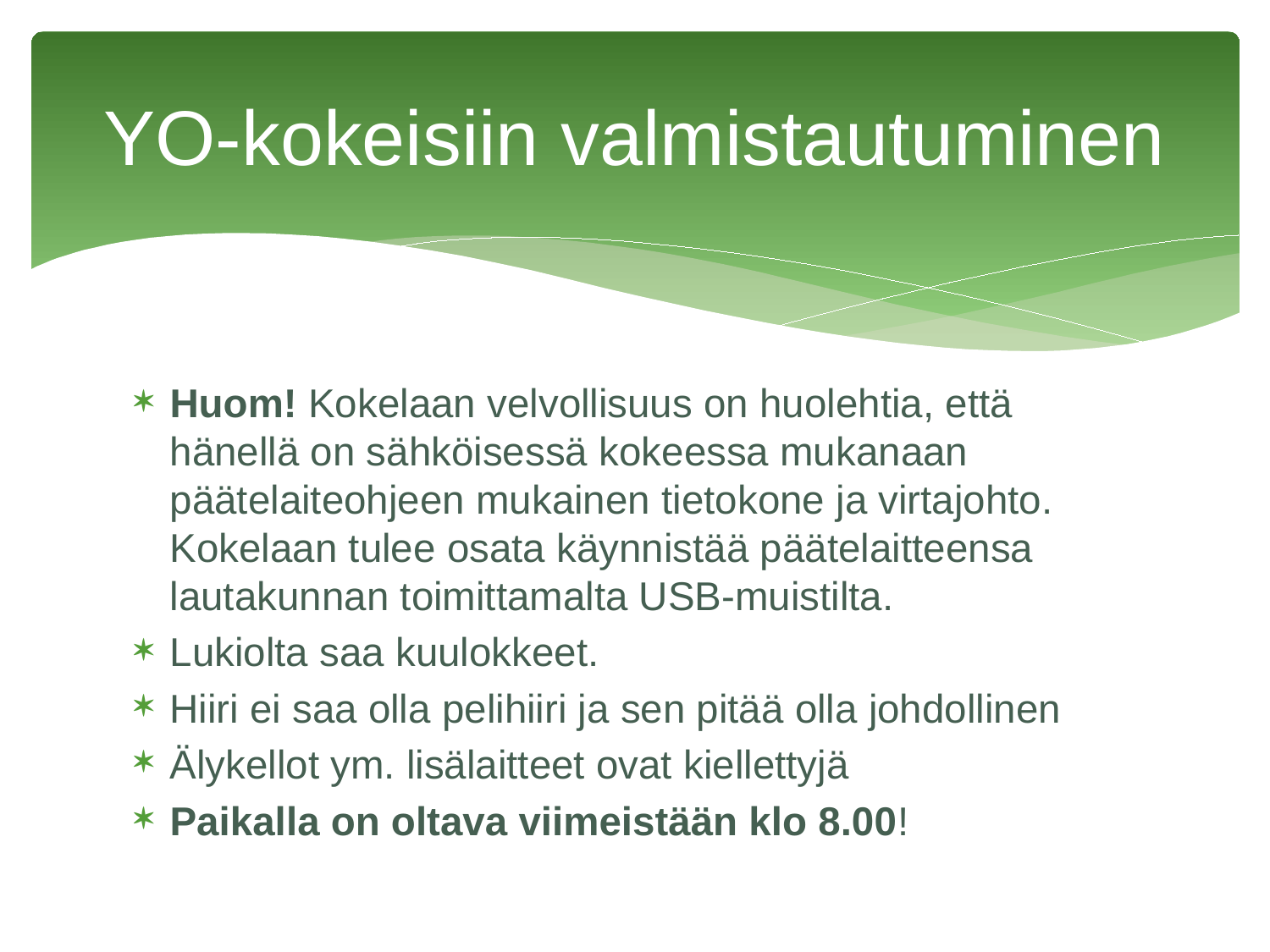

# YO-kokeisiin valmistautuminen
Huom! Kokelaan velvollisuus on huolehtia, että hänellä on sähköisessä kokeessa mukanaan päätelaiteohjeen mukainen tietokone ja virtajohto. Kokelaan tulee osata käynnistää päätelaitteensa lautakunnan toimittamalta USB-muistilta.
Lukiolta saa kuulokkeet.
Hiiri ei saa olla pelihiiri ja sen pitää olla johdollinen
Älykellot ym. lisälaitteet ovat kiellettyjä
Paikalla on oltava viimeistään klo 8.00!